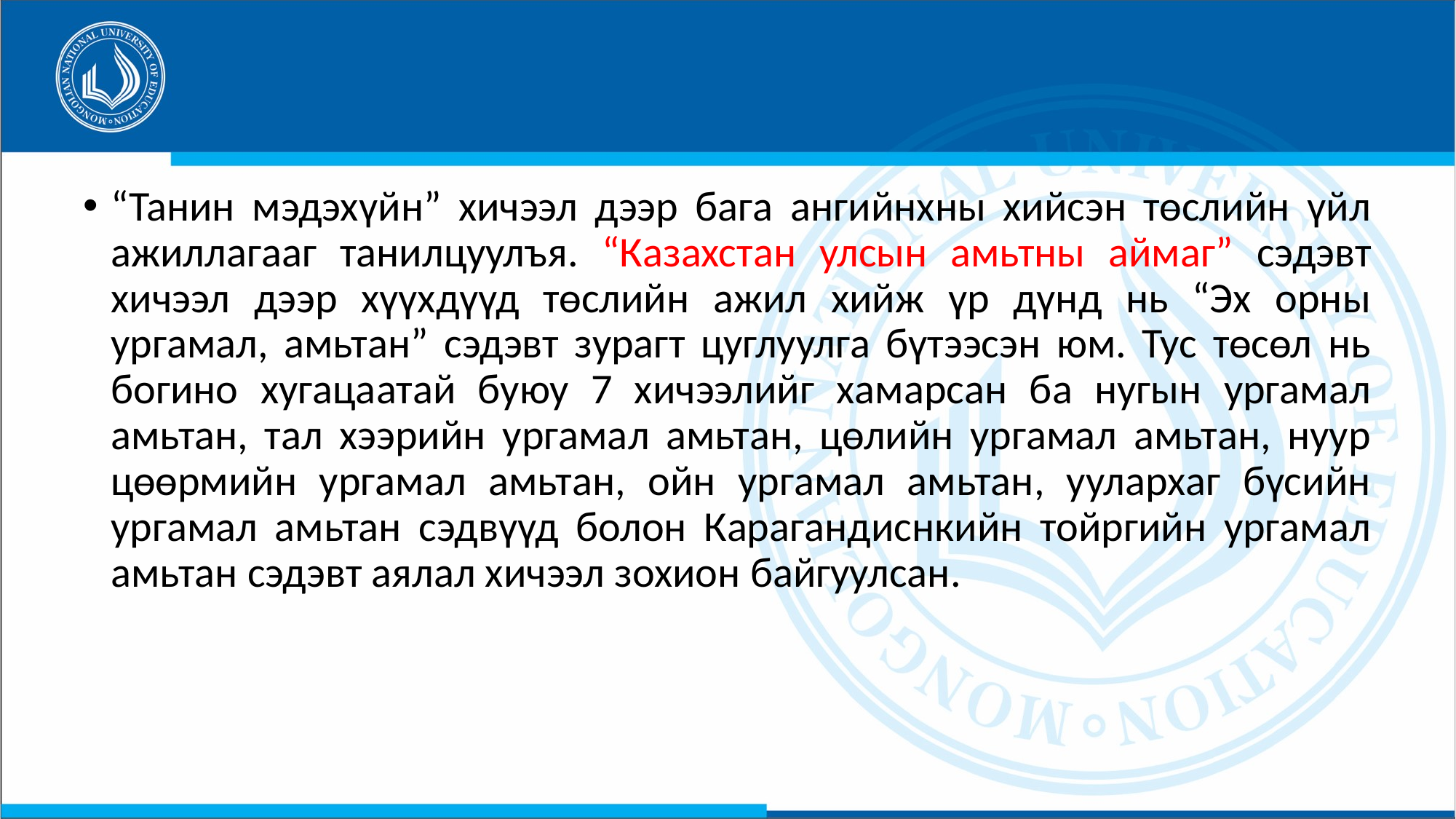

“Танин мэдэхүйн” хичээл дээр бага ангийнхны хийсэн төслийн үйл ажиллагааг танилцуулъя. “Казахстан улсын амьтны аймаг” сэдэвт хичээл дээр хүүхдүүд төслийн ажил хийж үр дүнд нь “Эх орны ургамал, амьтан” сэдэвт зурагт цуглуулга бүтээсэн юм. Тус төсөл нь богино хугацаатай буюу 7 хичээлийг хамарсан ба нугын ургамал амьтан, тал хээрийн ургамал амьтан, цөлийн ургамал амьтан, нуур цөөрмийн ургамал амьтан, ойн ургамал амьтан, уулархаг бүсийн ургамал амьтан сэдвүүд болон Карагандиснкийн тойргийн ургамал амьтан сэдэвт аялал хичээл зохион байгуулсан.